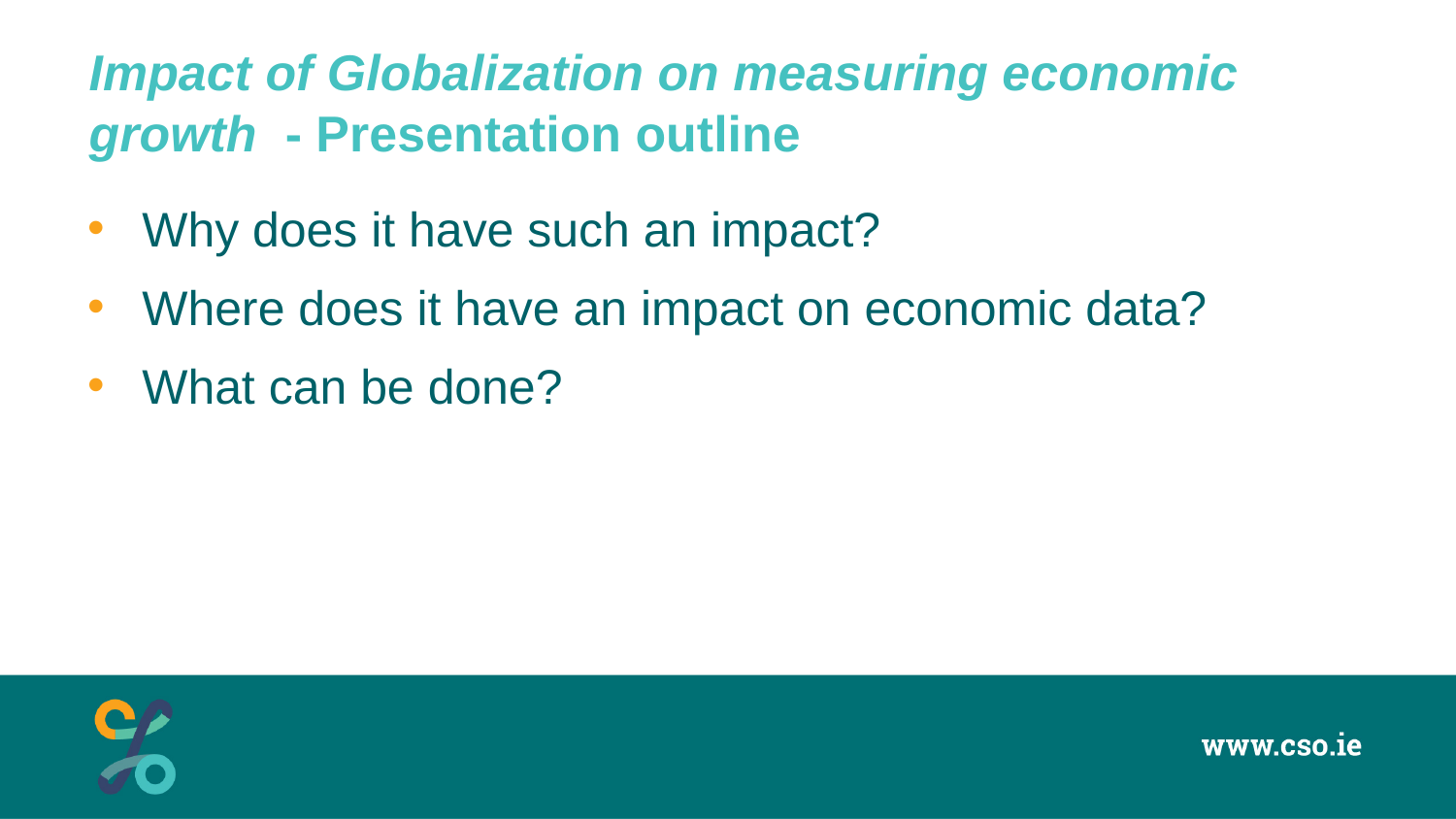

# Impact of Globalization on measuring economic growth  - Presentation outline
Why does it have such an impact?
Where does it have an impact on economic data?
What can be done?